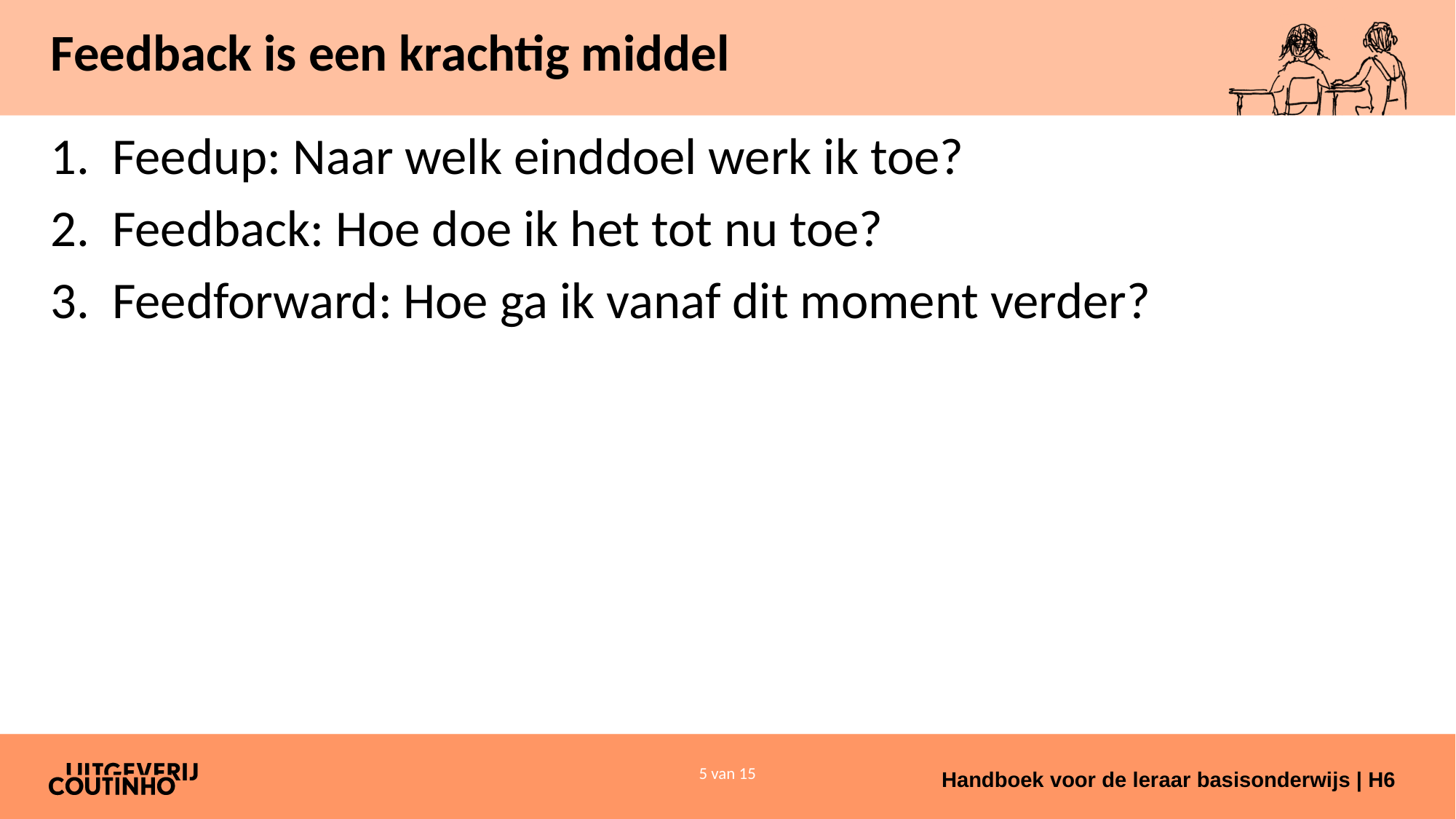

# Feedback is een krachtig middel
Feedup: Naar welk einddoel werk ik toe?
Feedback: Hoe doe ik het tot nu toe?
Feedforward: Hoe ga ik vanaf dit moment verder?